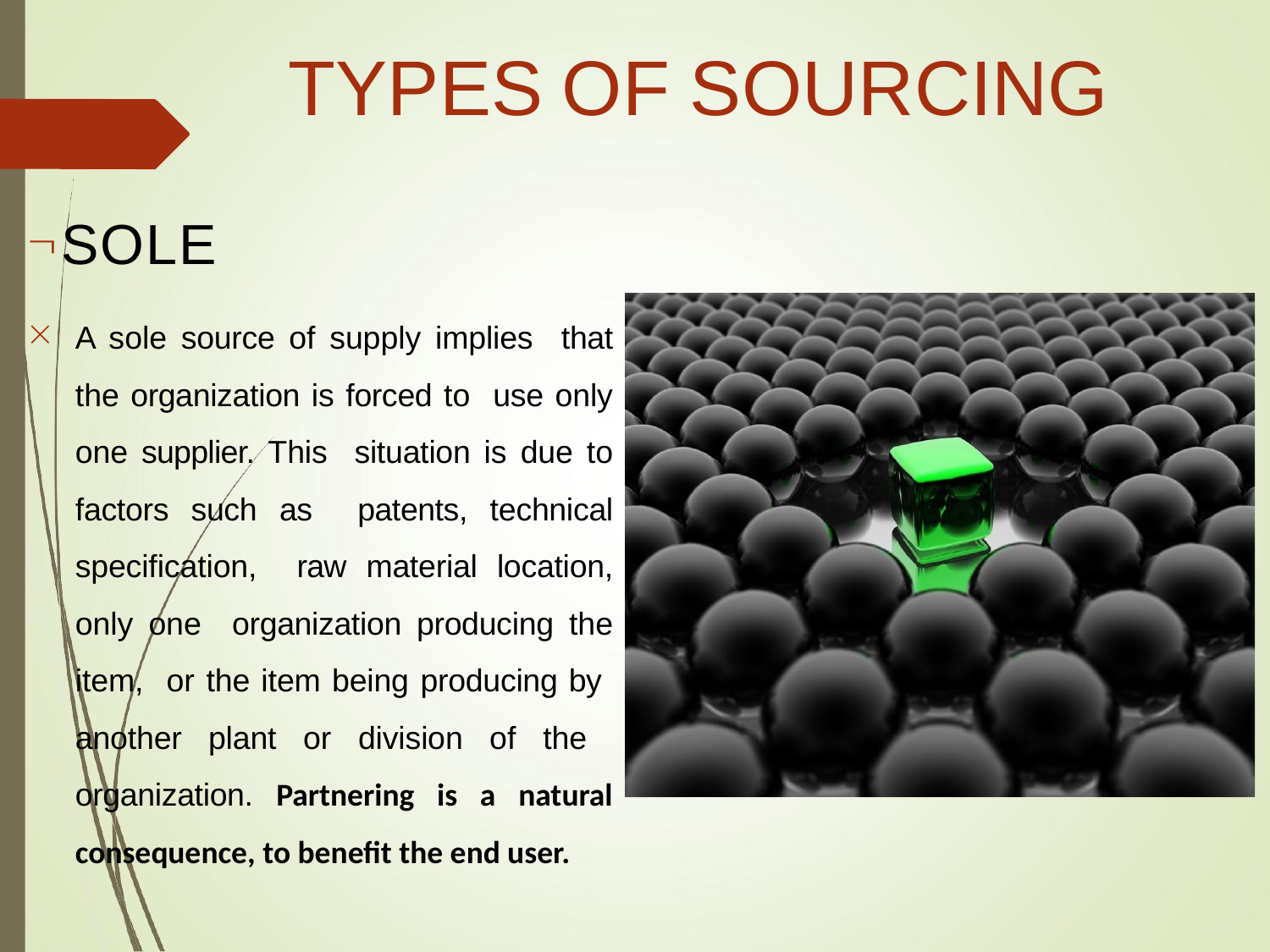

# TYPES	OF	SOURCING
¬SOLE
A sole source of supply implies  that the organization is forced to  use only one supplier. This  situation is due to factors such as  patents, technical specification,  raw material location, only one  organization producing the item,  or the item being producing by  another plant or division of the  organization. Partnering is a natural consequence, to benefit the end user.